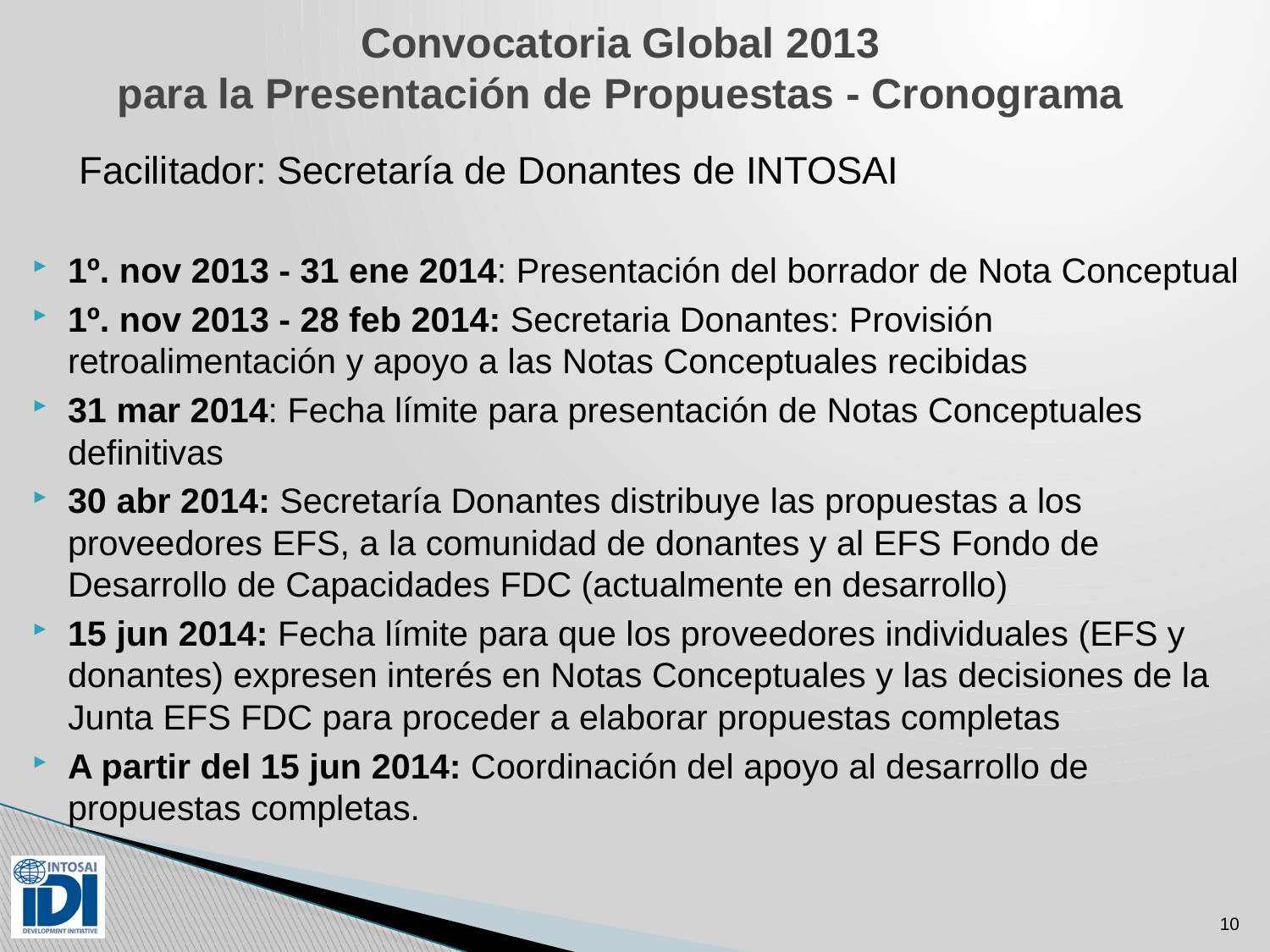

# Convocatoria Global 2013 para la Presentación de Propuestas - Cronograma
	    Facilitador: Secretaría de Donantes de INTOSAI

1º. nov 2013 - 31 ene 2014: Presentación del borrador de Nota Conceptual
1º. nov 2013 - 28 feb 2014: Secretaria Donantes: Provisión retroalimentación y apoyo a las Notas Conceptuales recibidas
31 mar 2014: Fecha límite para presentación de Notas Conceptuales definitivas
30 abr 2014: Secretaría Donantes distribuye las propuestas a los proveedores EFS, a la comunidad de donantes y al EFS Fondo de Desarrollo de Capacidades FDC (actualmente en desarrollo)
15 jun 2014: Fecha límite para que los proveedores individuales (EFS y donantes) expresen interés en Notas Conceptuales y las decisiones de la Junta EFS FDC para proceder a elaborar propuestas completas
A partir del 15 jun 2014: Coordinación del apoyo al desarrollo de propuestas completas.
10